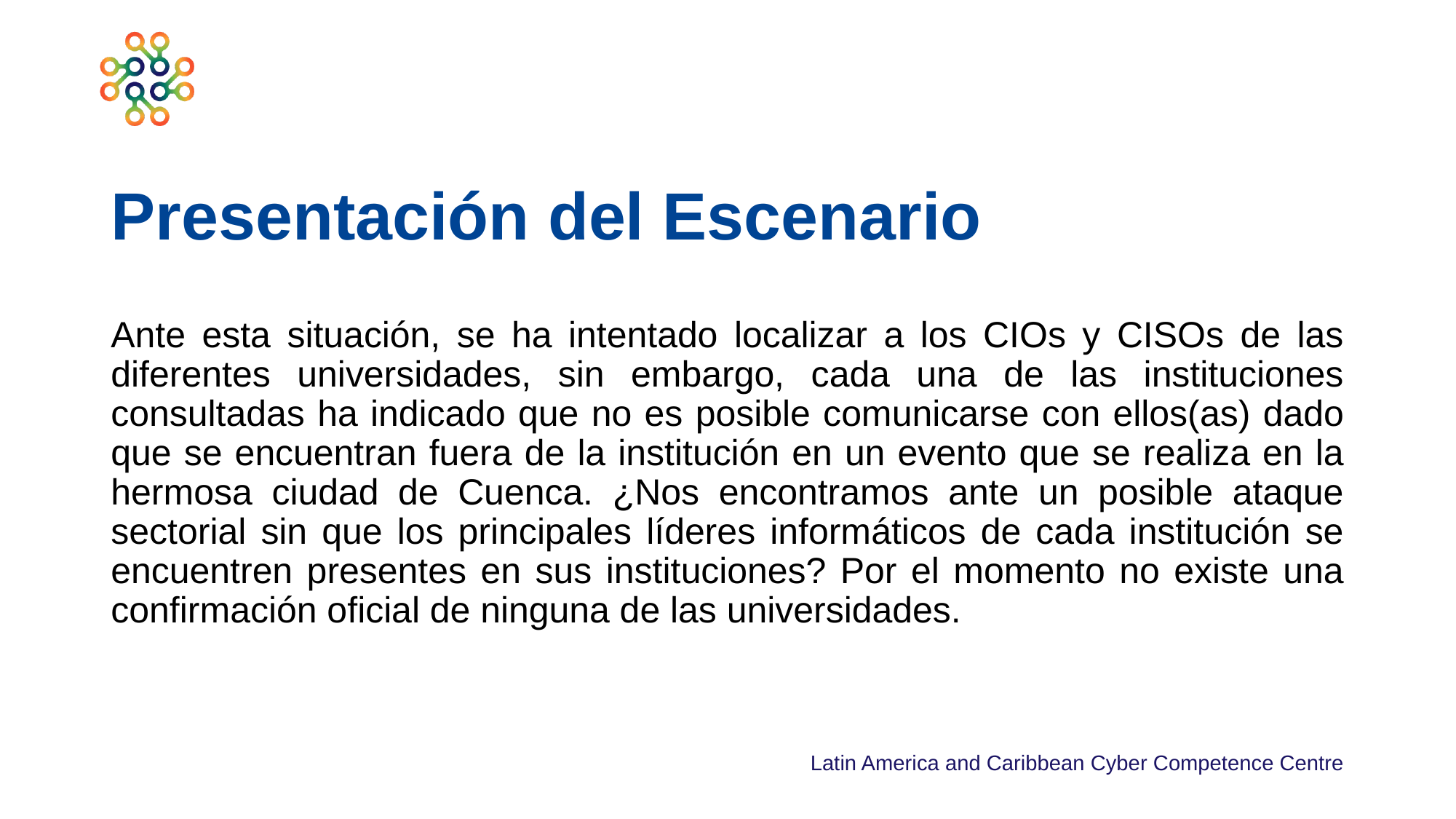

# Presentación del Escenario
Ante esta situación, se ha intentado localizar a los CIOs y CISOs de las diferentes universidades, sin embargo, cada una de las instituciones consultadas ha indicado que no es posible comunicarse con ellos(as) dado que se encuentran fuera de la institución en un evento que se realiza en la hermosa ciudad de Cuenca. ¿Nos encontramos ante un posible ataque sectorial sin que los principales líderes informáticos de cada institución se encuentren presentes en sus instituciones? Por el momento no existe una confirmación oficial de ninguna de las universidades.